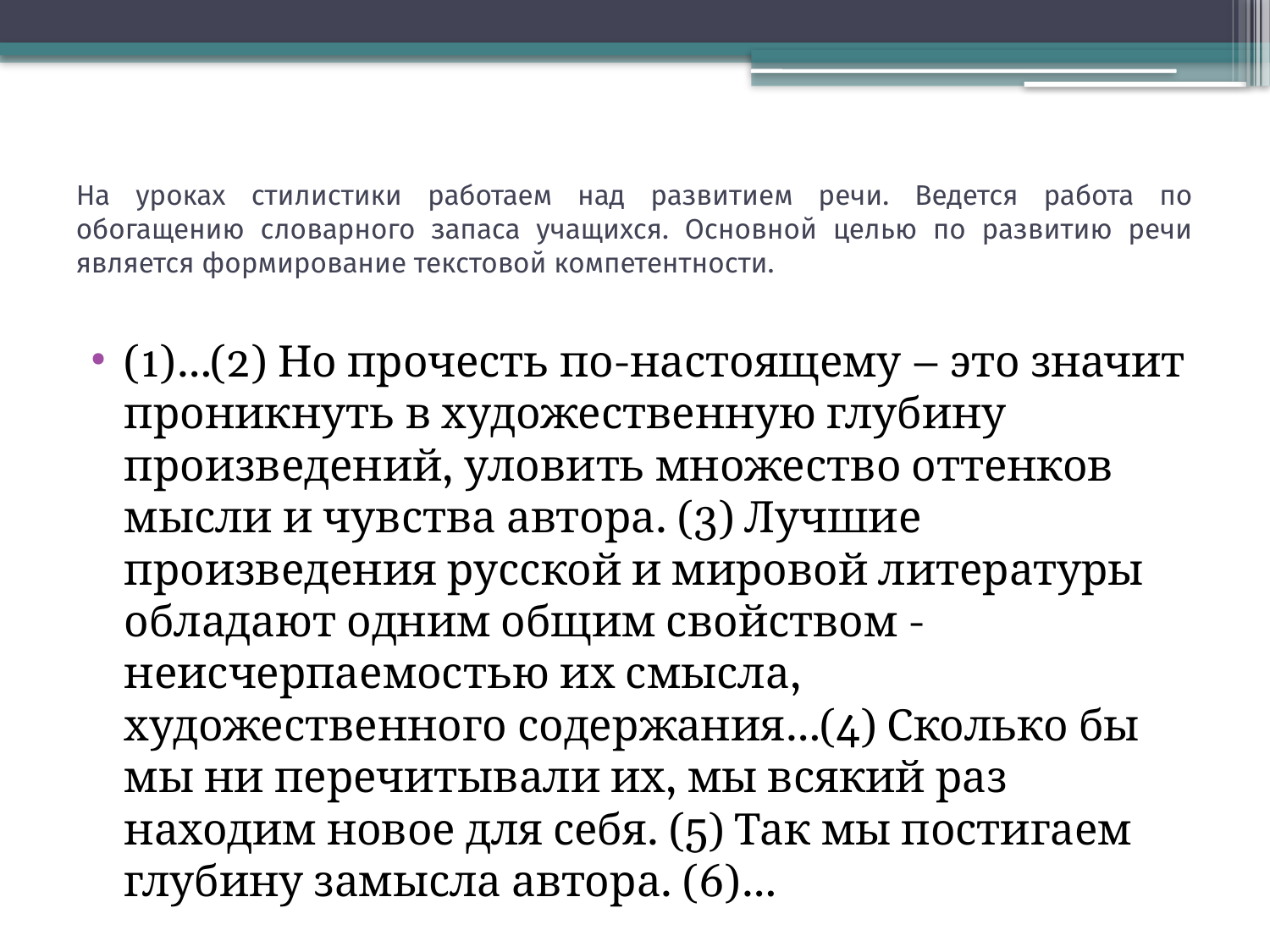

# На уроках стилистики работаем над развитием речи. Ведется работа по обогащению словарного запаса учащихся. Основной целью по развитию речи является формирование текстовой компетентности.
(1)…(2) Но прочесть по-настоящему – это значит проникнуть в художественную глубину произведений, уловить множество оттенков мысли и чувства автора. (3) Лучшие произведения русской и мировой литературы обладают одним общим свойством - неисчерпаемостью их смысла, художественного содержания…(4) Сколько бы мы ни перечитывали их, мы всякий раз находим новое для себя. (5) Так мы постигаем глубину замысла автора. (6)…